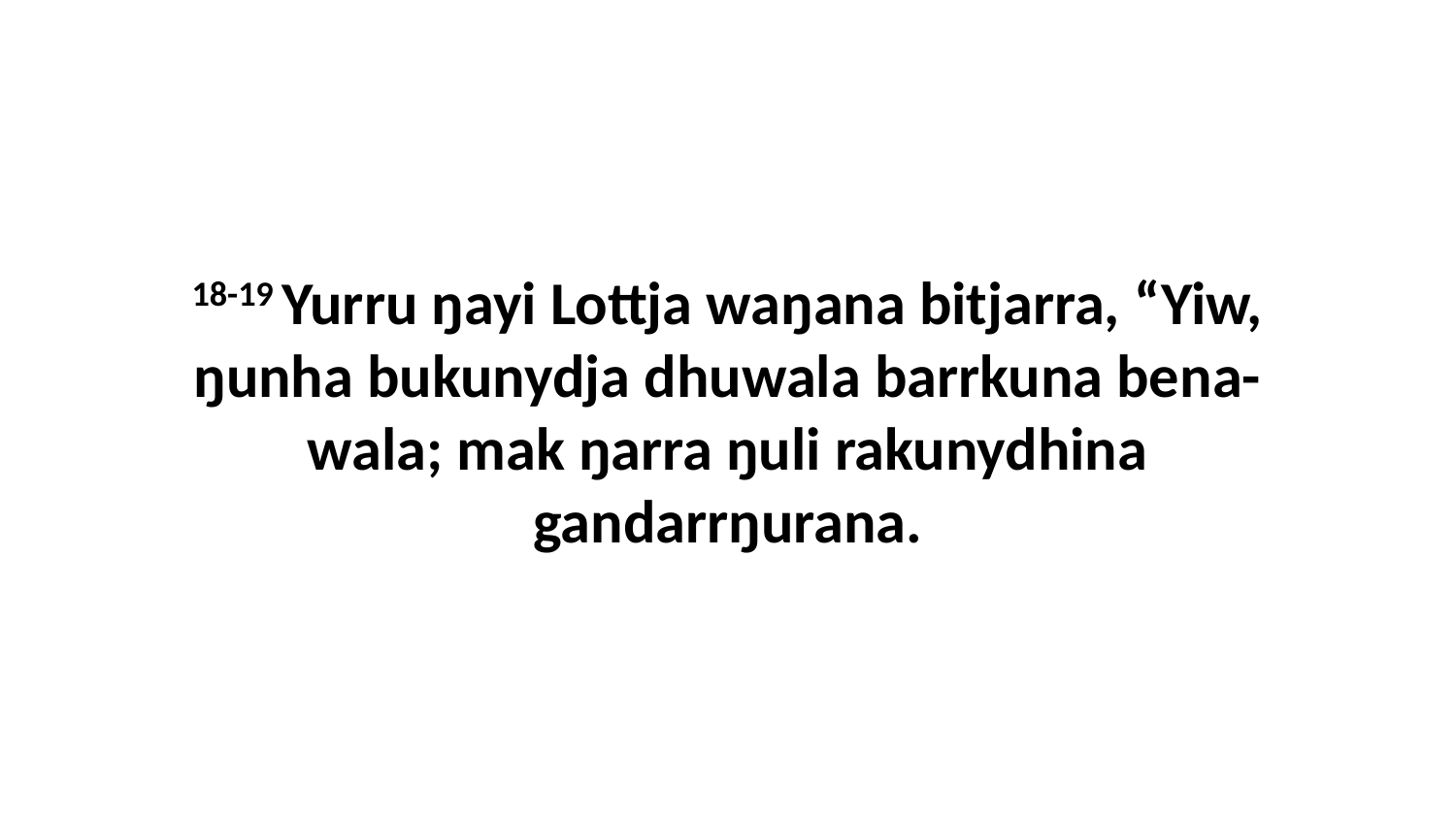

18-19 Yurru ŋayi Lottja waŋana bitjarra, “Yiw, ŋunha bukunydja dhuwala barrkuna bena-wala; mak ŋarra ŋuli rakunydhina gandarrŋurana.